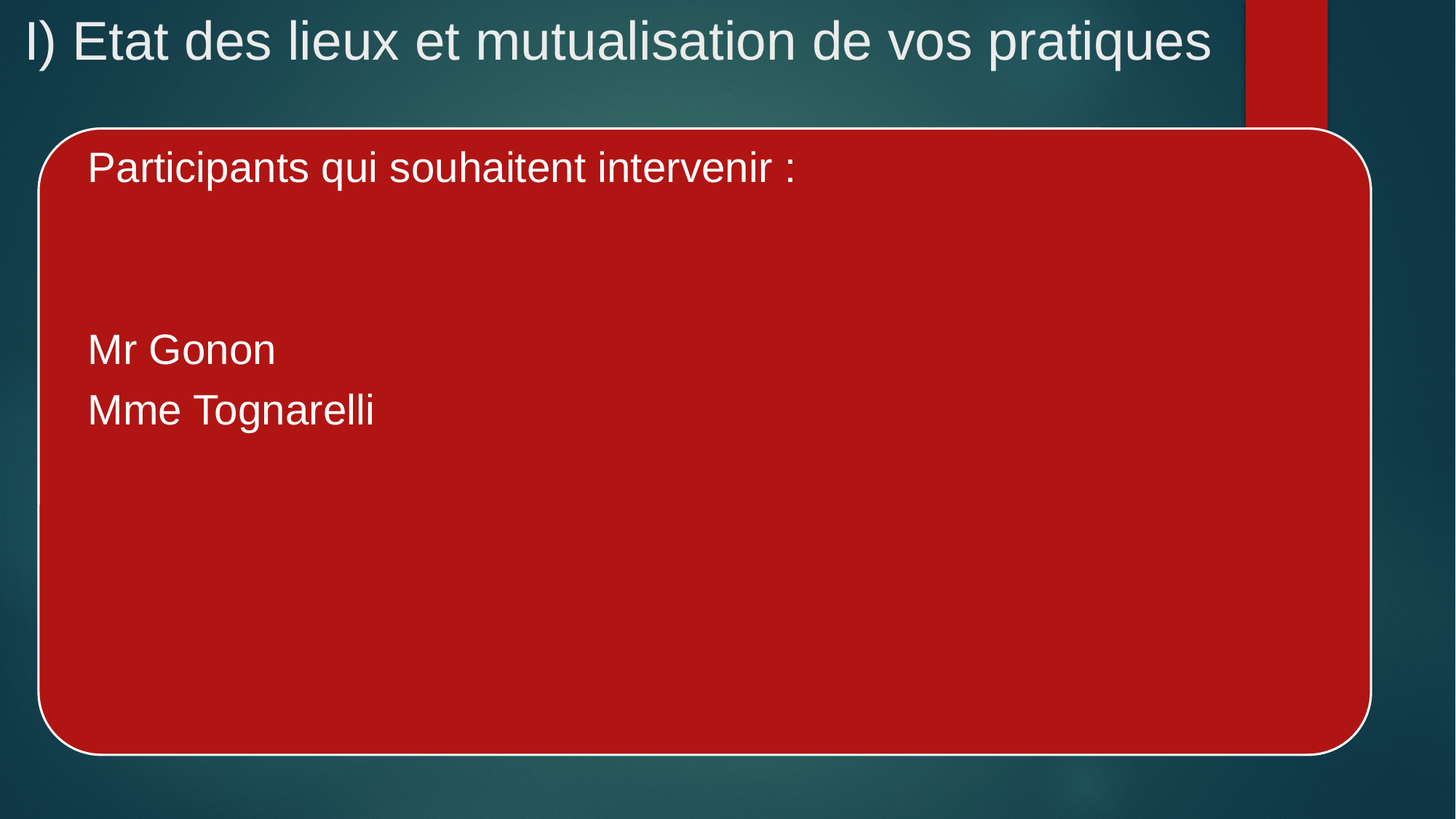

I) Etat des lieux et mutualisation de vos pratiques
Participants qui souhaitent intervenir :

Mr Gonon
Mme Tognarelli